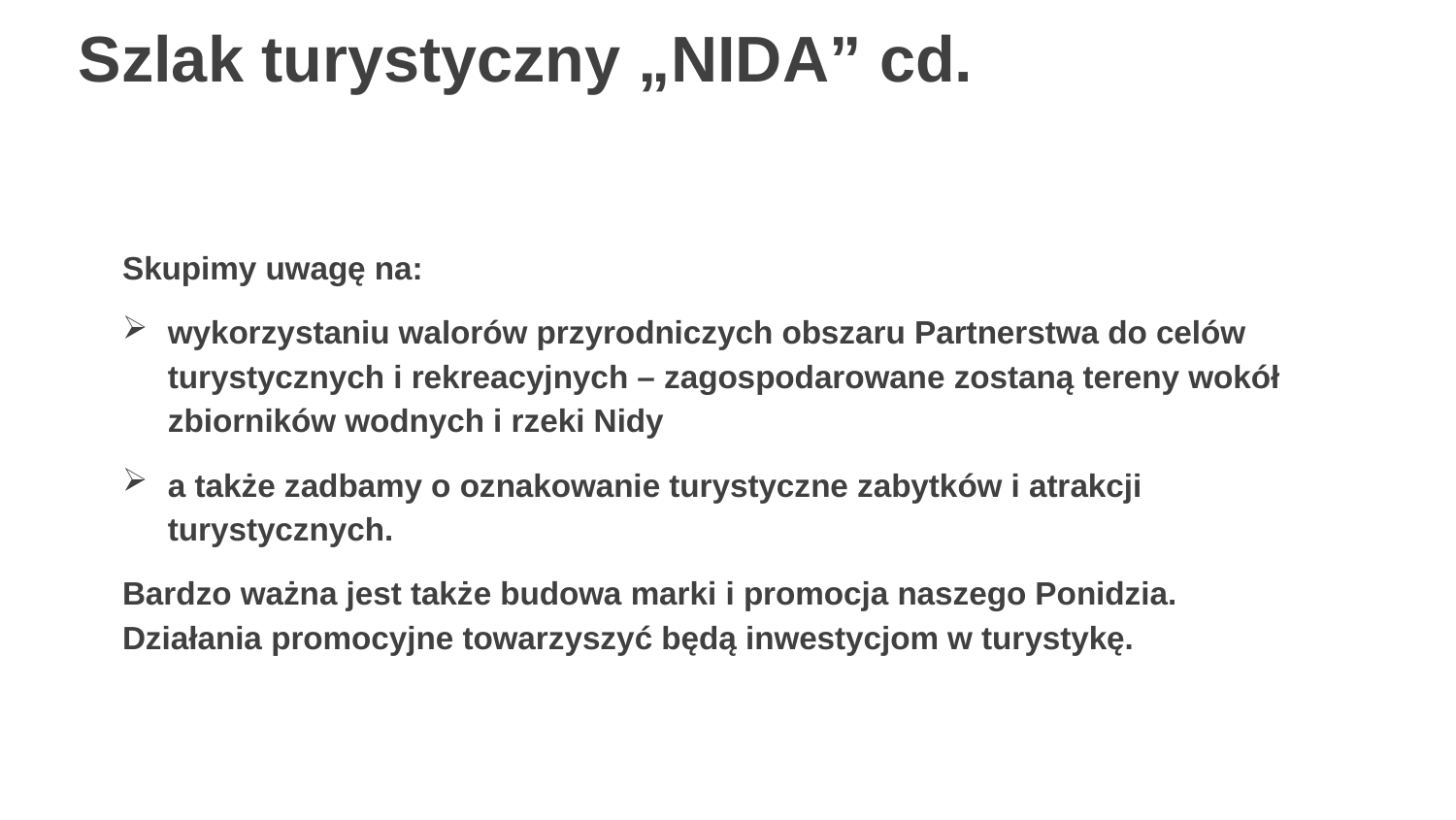

# Szlak turystyczny „NIDA” cd.
Skupimy uwagę na:
wykorzystaniu walorów przyrodniczych obszaru Partnerstwa do celów turystycznych i rekreacyjnych – zagospodarowane zostaną tereny wokół zbiorników wodnych i rzeki Nidy
a także zadbamy o oznakowanie turystyczne zabytków i atrakcji turystycznych.
Bardzo ważna jest także budowa marki i promocja naszego Ponidzia.
Działania promocyjne towarzyszyć będą inwestycjom w turystykę.